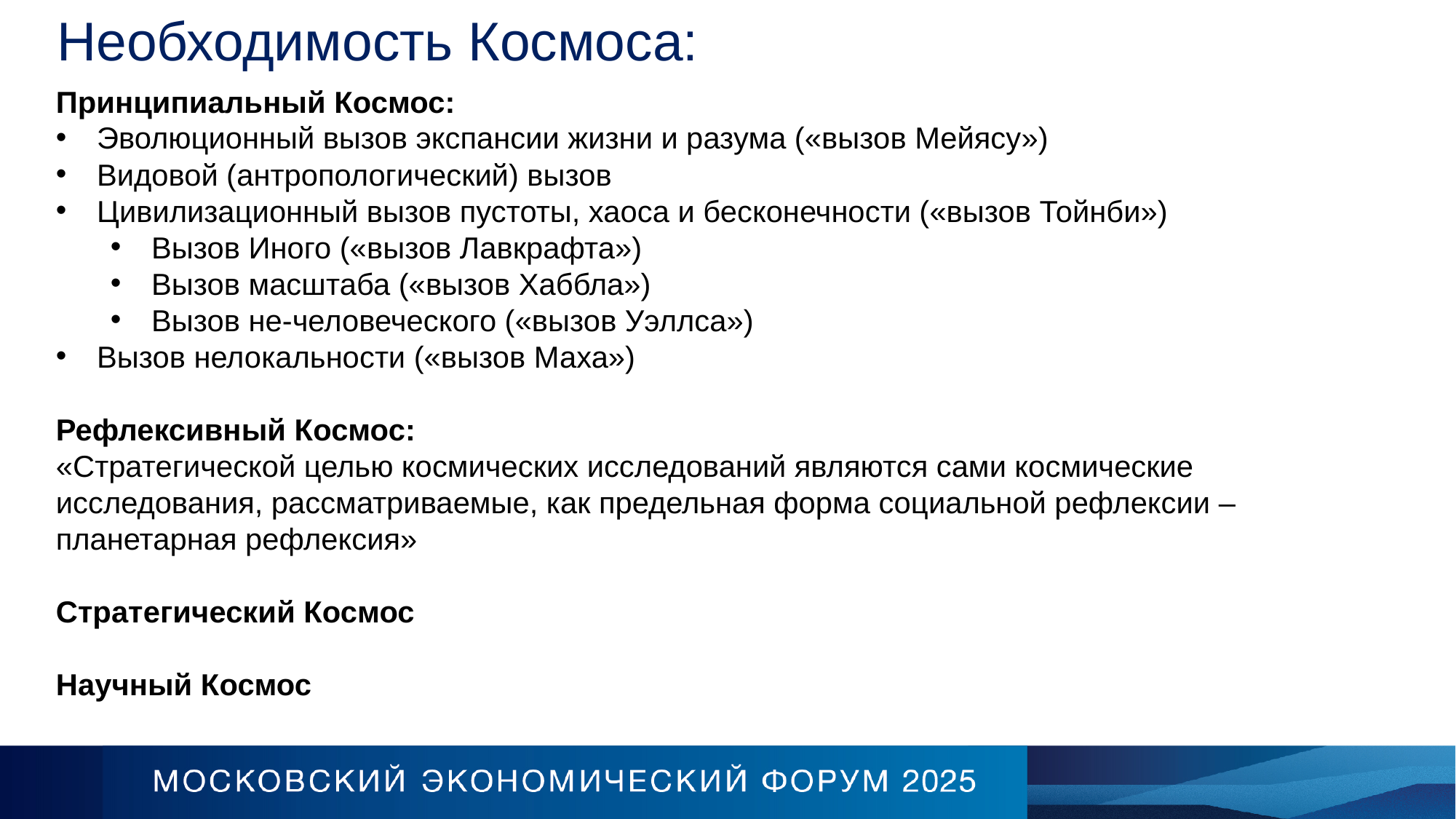

Необходимость Космоса:
Принципиальный Космос:
Эволюционный вызов экспансии жизни и разума («вызов Мейясу»)
Видовой (антропологический) вызов
Цивилизационный вызов пустоты, хаоса и бесконечности («вызов Тойнби»)
Вызов Иного («вызов Лавкрафта»)
Вызов масштаба («вызов Хаббла»)
Вызов не-человеческого («вызов Уэллса»)
Вызов нелокальности («вызов Маха»)

Рефлексивный Космос:
«Стратегической целью космических исследований являются сами космические исследования, рассматриваемые, как предельная форма социальной рефлексии – планетарная рефлексия»

Стратегический Космос

Научный Космос